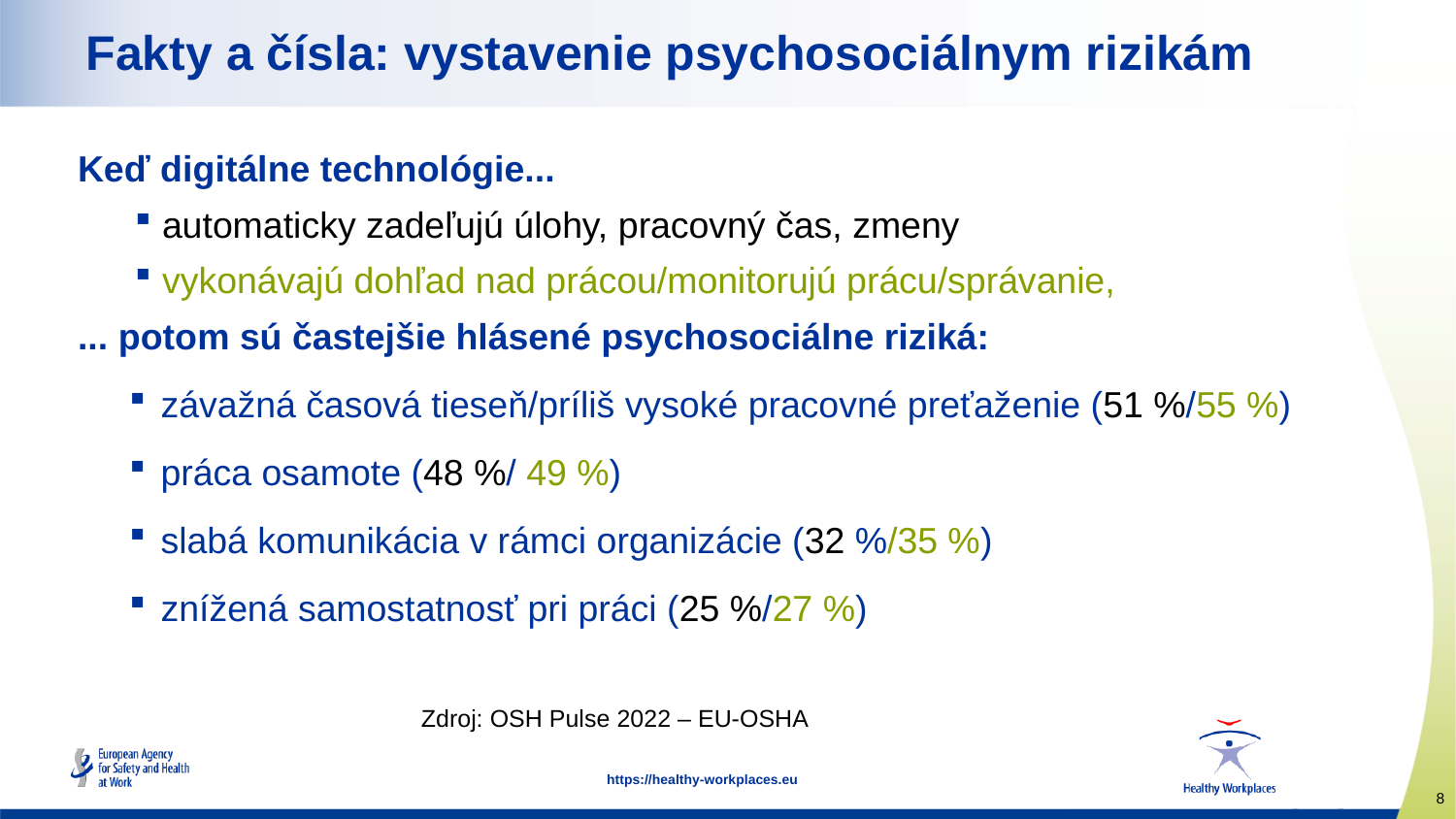

# Fakty a čísla: vystavenie psychosociálnym rizikám
Keď digitálne technológie...
automaticky zadeľujú úlohy, pracovný čas, zmeny
vykonávajú dohľad nad prácou/monitorujú prácu/správanie,
... potom sú častejšie hlásené psychosociálne riziká:
 závažná časová tieseň/príliš vysoké pracovné preťaženie (51 %/55 %)
 práca osamote (48 %/ 49 %)
 slabá komunikácia v rámci organizácie (32 %/35 %)
 znížená samostatnosť pri práci (25 %/27 %)
Zdroj: OSH Pulse 2022 – EU-OSHA